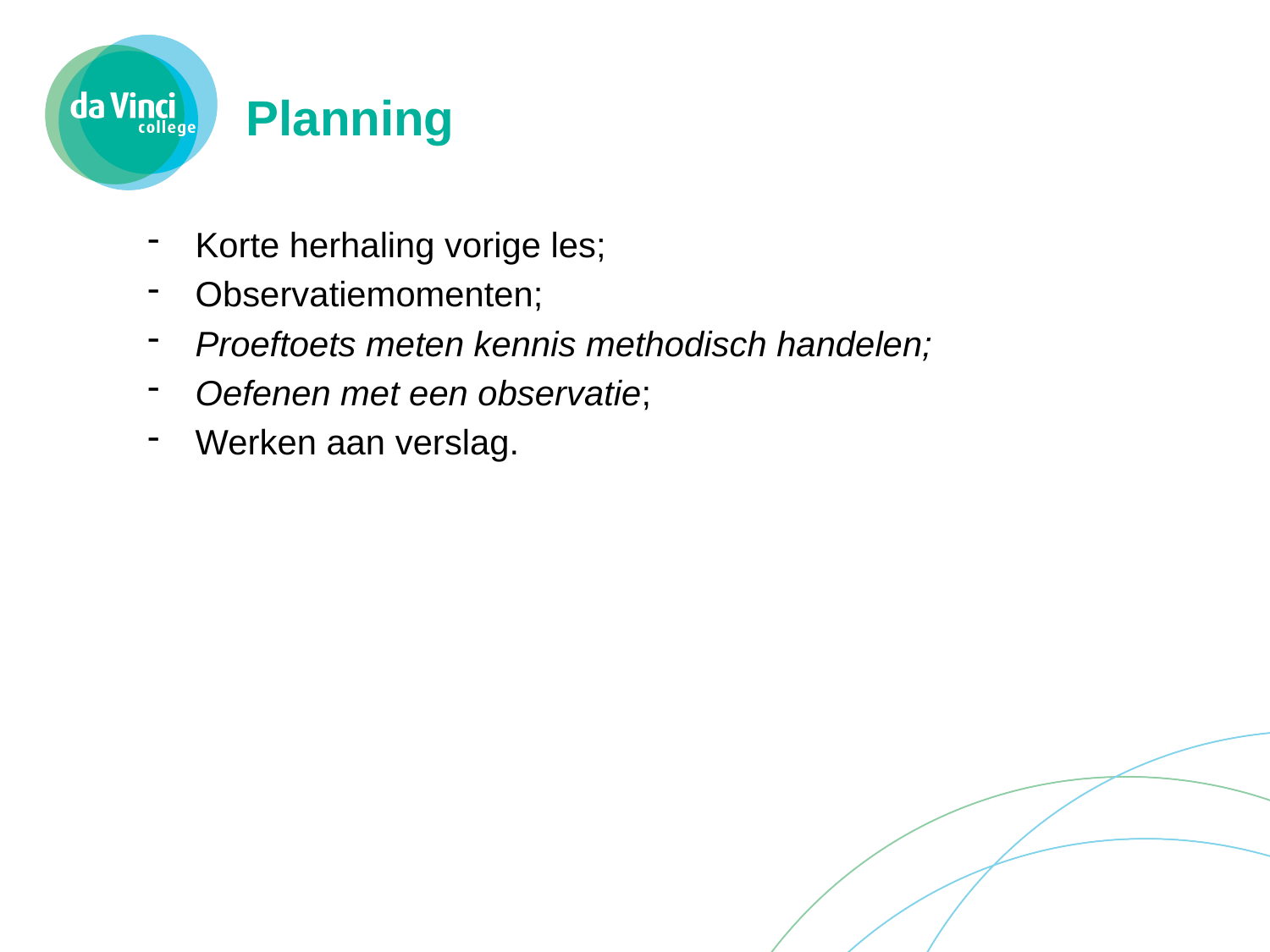

# Planning
Korte herhaling vorige les;
Observatiemomenten;
Proeftoets meten kennis methodisch handelen;
Oefenen met een observatie;
Werken aan verslag.